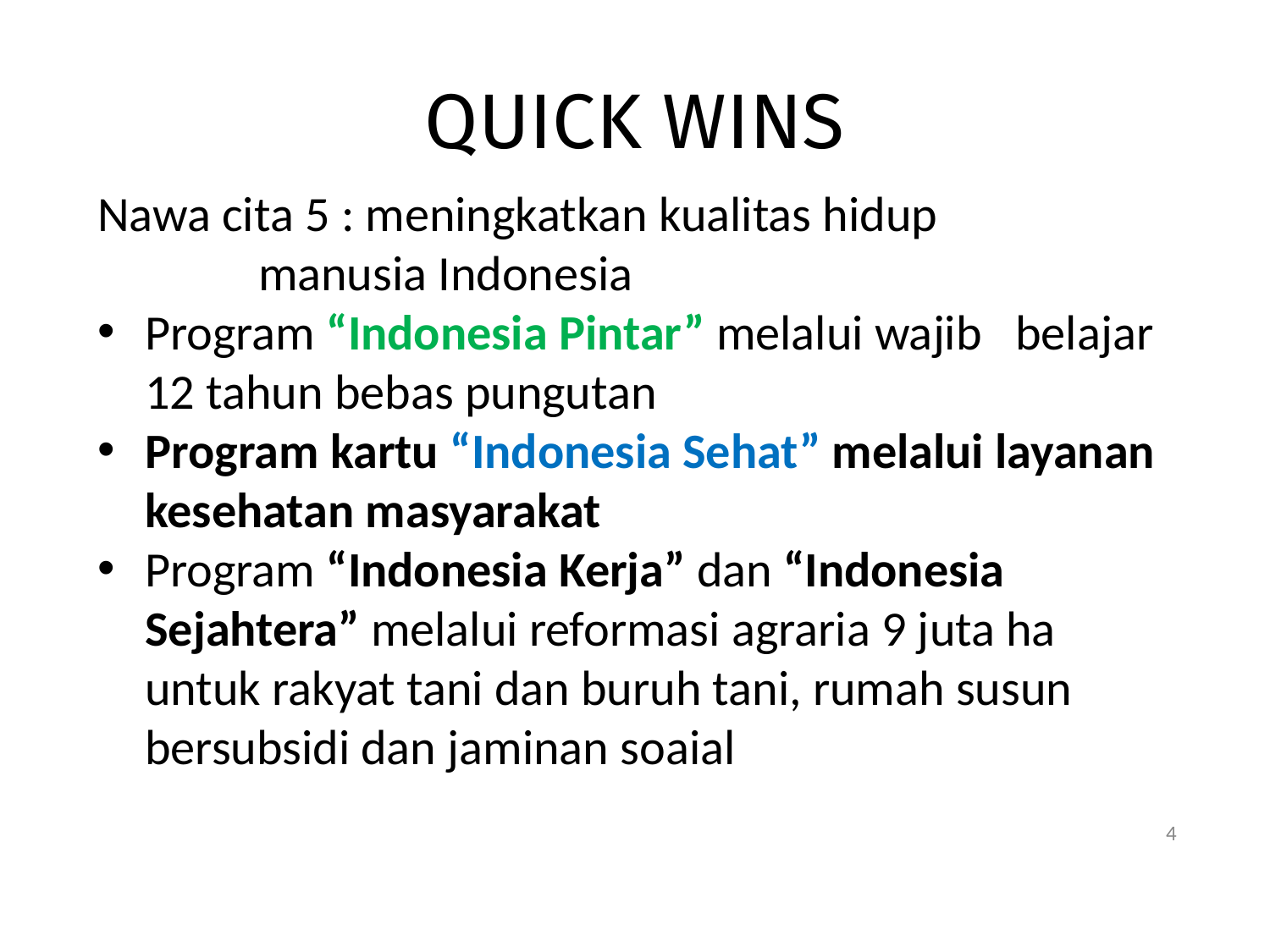

QUICK WINS
Nawa cita 5 : meningkatkan kualitas hidup 			   manusia Indonesia
Program “Indonesia Pintar” melalui wajib   belajar 12 tahun bebas pungutan
Program kartu “Indonesia Sehat” melalui layanan kesehatan masyarakat
Program “Indonesia Kerja” dan “Indonesia Sejahtera” melalui reformasi agraria 9 juta ha untuk rakyat tani dan buruh tani, rumah susun bersubsidi dan jaminan soaial
4